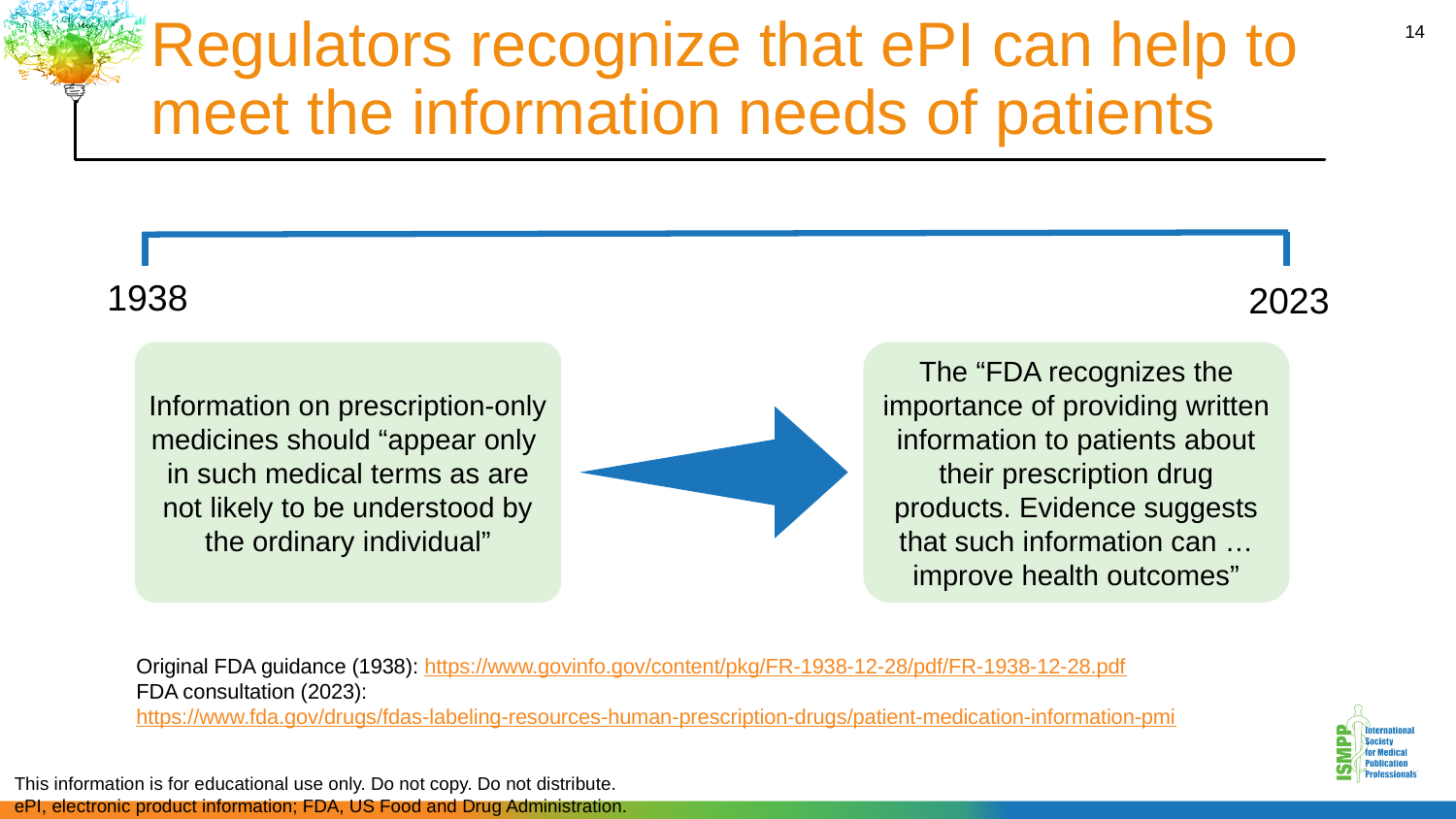

# Regulators recognize that ePI can help to meet the information needs of patients
14
1938
2023
Information on prescription-only medicines should “appear only
in such medical terms as are not likely to be understood by the ordinary individual”
The “FDA recognizes the importance of providing written information to patients about their prescription drug products. Evidence suggests that such information can … improve health outcomes”

Original FDA guidance (1938): https://www.govinfo.gov/content/pkg/FR-1938-12-28/pdf/FR-1938-12-28.pdf
FDA consultation (2023): https://www.fda.gov/drugs/fdas-labeling-resources-human-prescription-drugs/patient-medication-information-pmi
This information is for educational use only. Do not copy. Do not distribute.
ePI, electronic product information; FDA, US Food and Drug Administration.